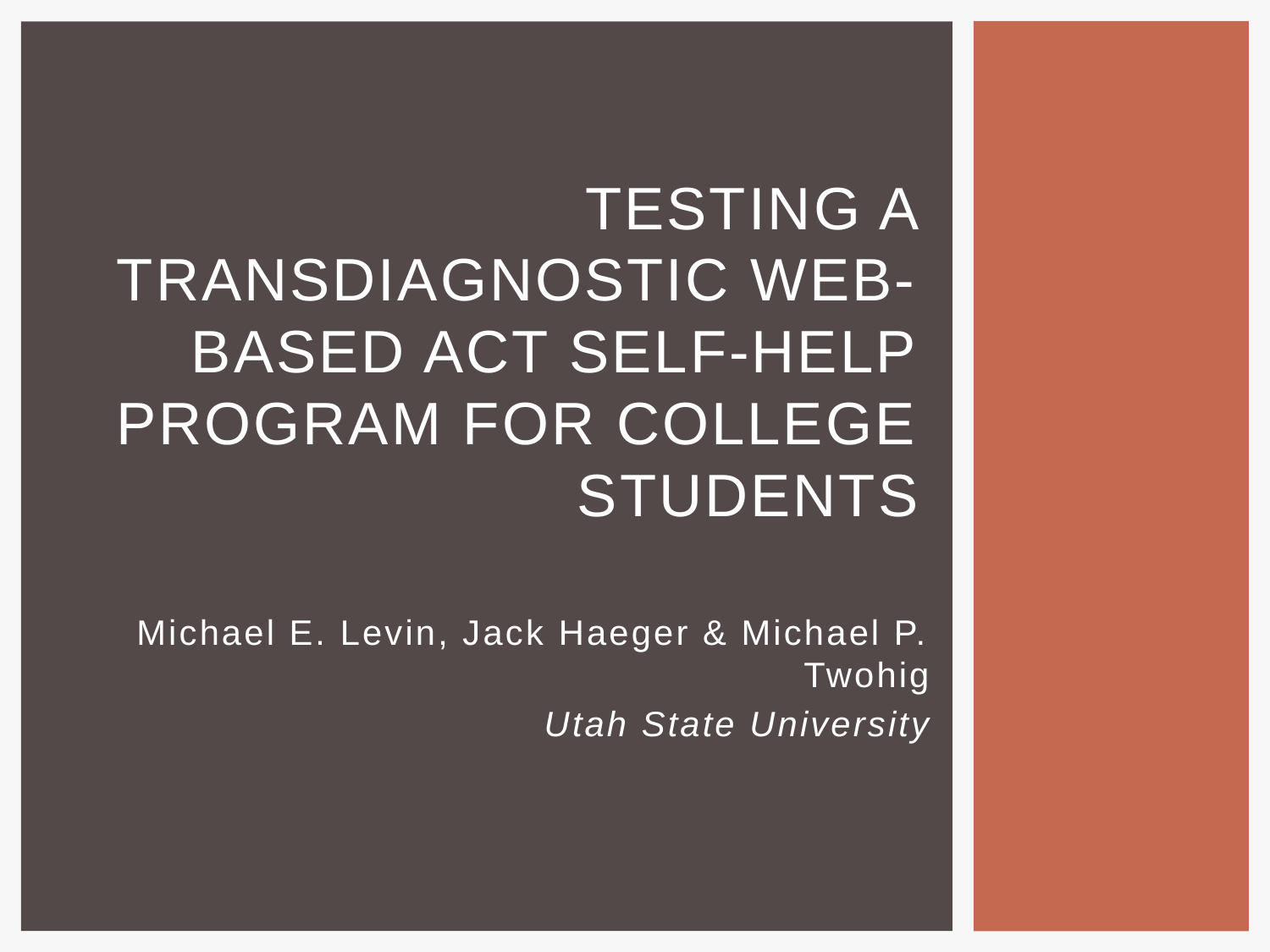

# Testing a transdiagnostic web-based act self-help program for college students
Michael E. Levin, Jack Haeger & Michael P. Twohig
Utah State University